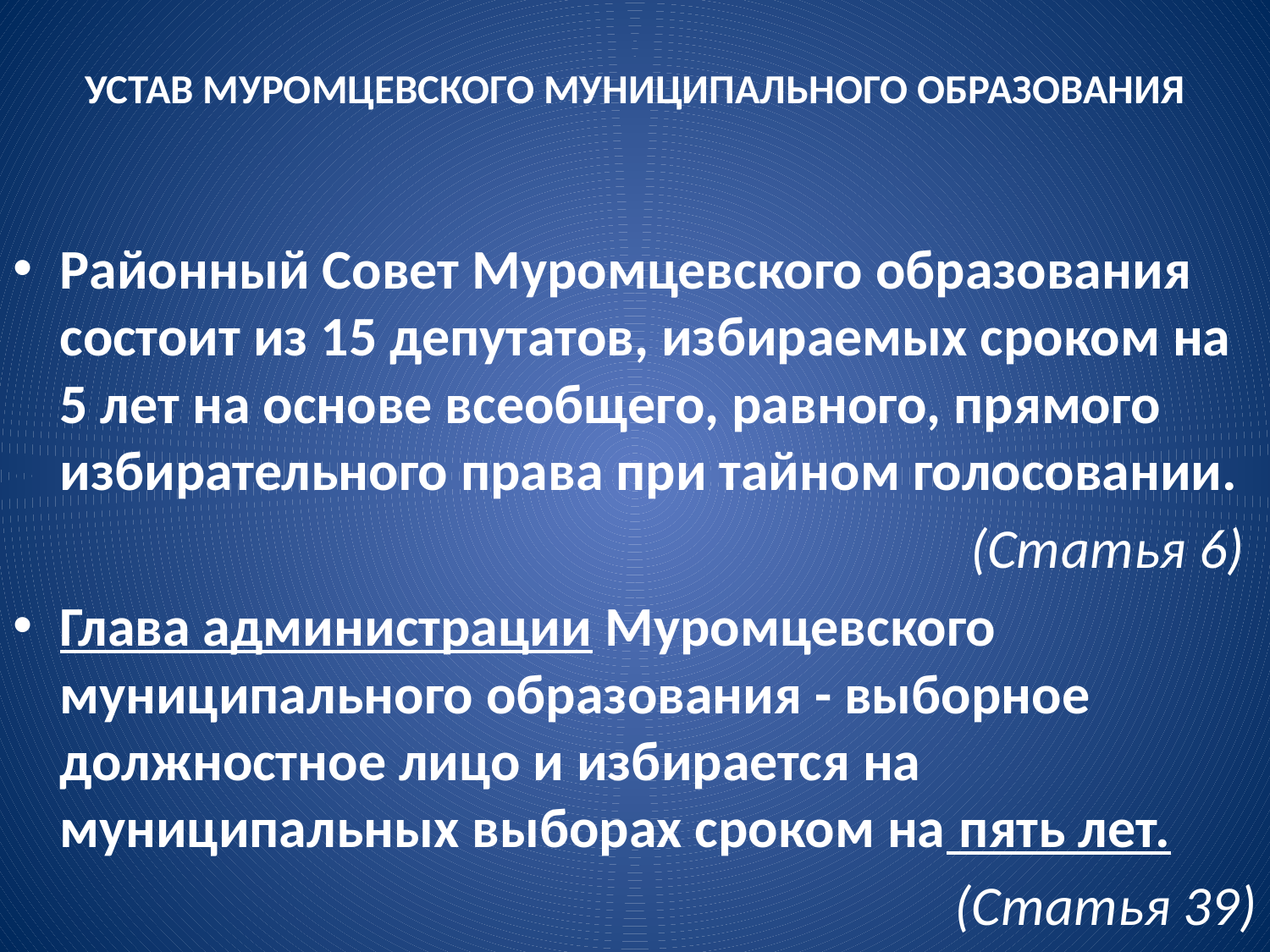

# УСТАВ МУРОМЦЕВСКОГО МУНИЦИПАЛЬНОГО ОБРАЗОВАНИЯ

Районный Совет Муромцевского образования состоит из 15 депутатов, избираемых сроком на 5 лет на основе всеобщего, равного, прямого избирательного права при тайном голосовании.
(Статья 6)
Глава администрации Муромцевского муниципального образования - выборное должностное лицо и избирается на муниципальных выборах сроком на пять лет.
(Статья 39)